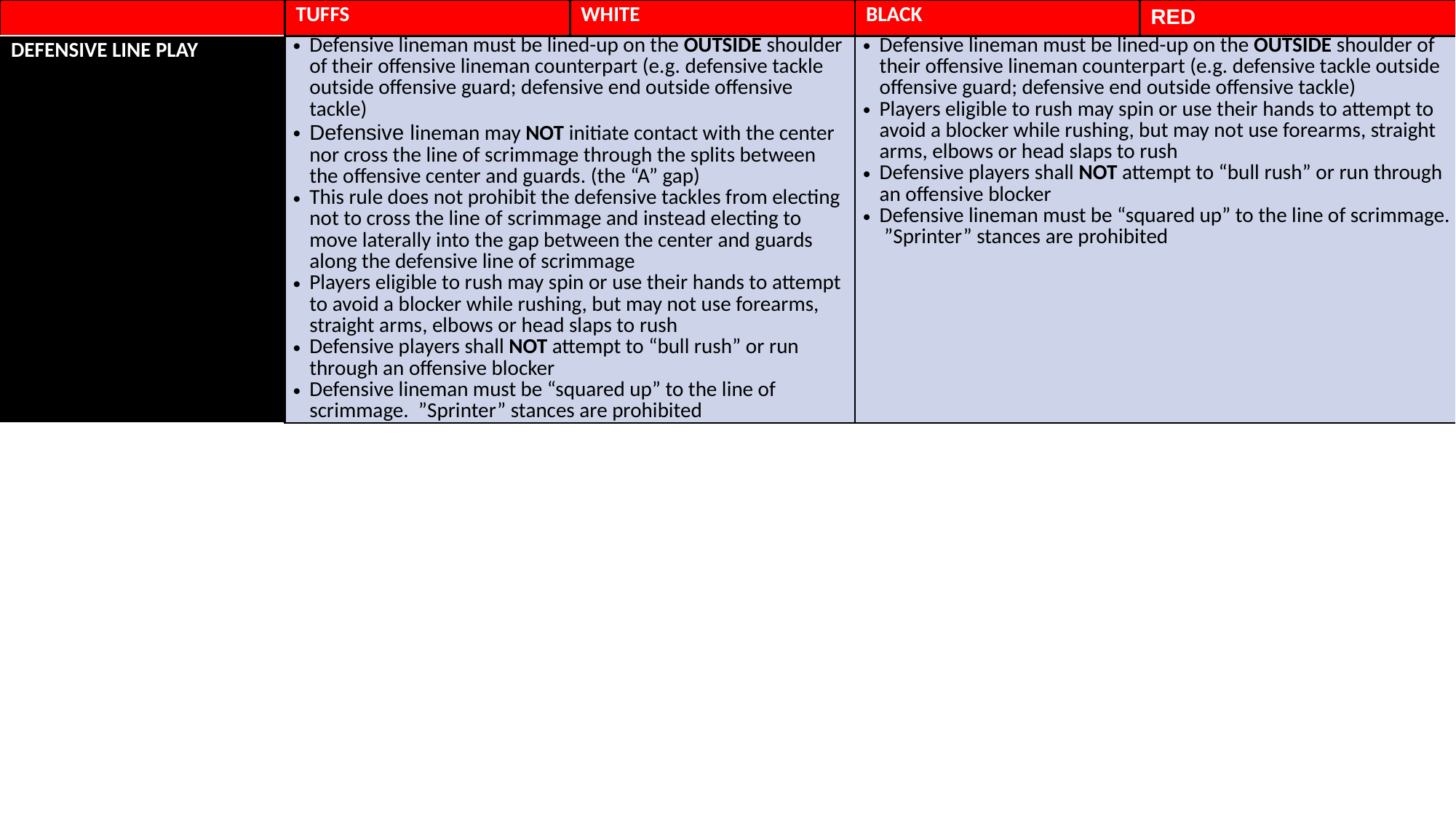

|  | TUFFS | WHITE | BLACK | RED |
| --- | --- | --- | --- | --- |
| DEFENSIVE LINE PLAY | Defensive lineman must be lined-up on the OUTSIDE shoulder of their offensive lineman counterpart (e.g. defensive tackle outside offensive guard; defensive end outside offensive tackle) Defensive lineman may NOT initiate contact with the center nor cross the line of scrimmage through the splits between the offensive center and guards. (the “A” gap) This rule does not prohibit the defensive tackles from electing not to cross the line of scrimmage and instead electing to move laterally into the gap between the center and guards along the defensive line of scrimmage Players eligible to rush may spin or use their hands to attempt to avoid a blocker while rushing, but may not use forearms, straight arms, elbows or head slaps to rush Defensive players shall NOT attempt to “bull rush” or run through an offensive blocker Defensive lineman must be “squared up” to the line of scrimmage. ”Sprinter” stances are prohibited |  | Defensive lineman must be lined-up on the OUTSIDE shoulder of their offensive lineman counterpart (e.g. defensive tackle outside offensive guard; defensive end outside offensive tackle) Players eligible to rush may spin or use their hands to attempt to avoid a blocker while rushing, but may not use forearms, straight arms, elbows or head slaps to rush Defensive players shall NOT attempt to “bull rush” or run through an offensive blocker Defensive lineman must be “squared up” to the line of scrimmage. ”Sprinter” stances are prohibited |  |